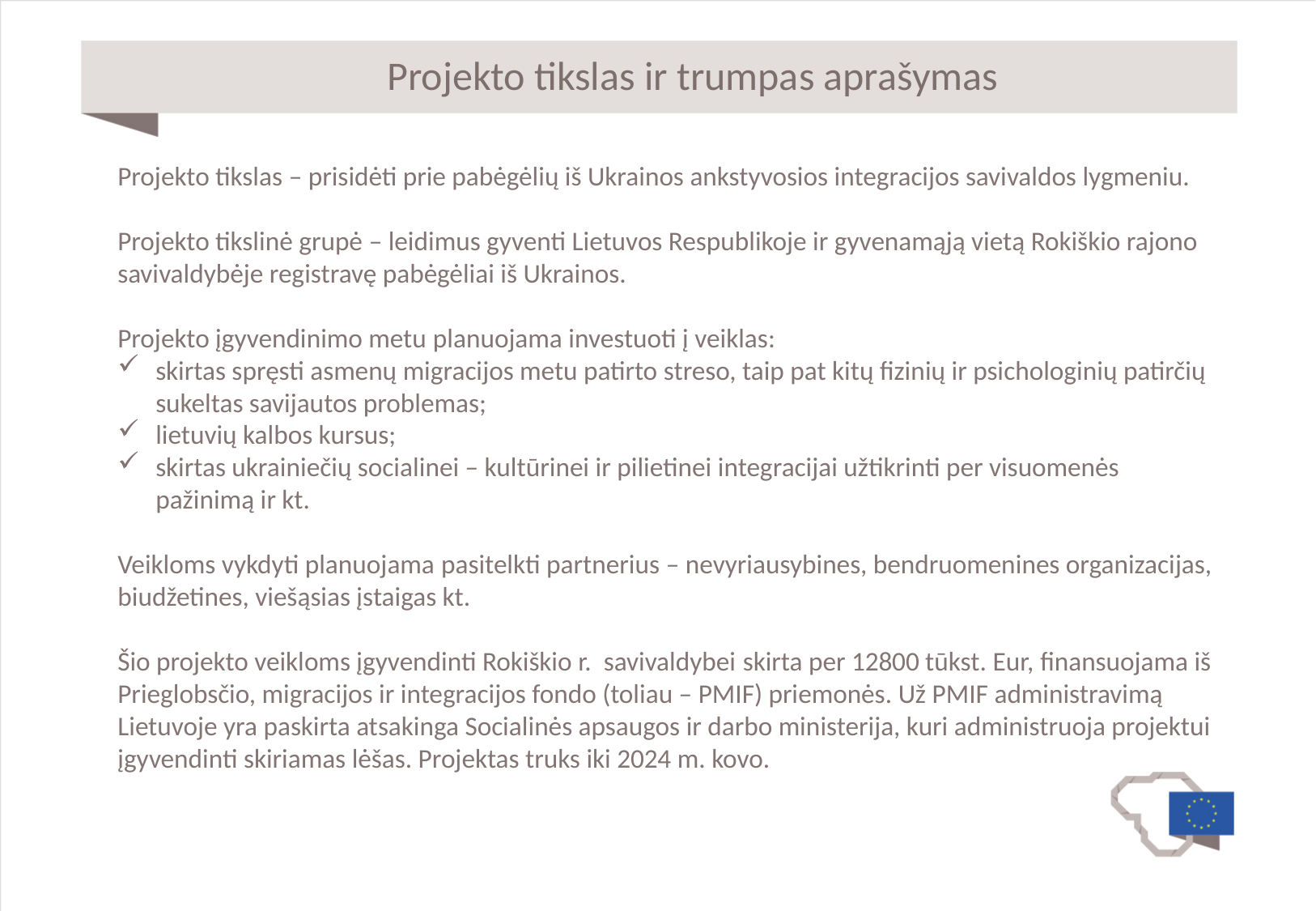

# Projekto tikslas ir trumpas aprašymas

Projekto tikslas – prisidėti prie pabėgėlių iš Ukrainos ankstyvosios integracijos savivaldos lygmeniu.

Projekto tikslinė grupė – leidimus gyventi Lietuvos Respublikoje ir gyvenamąją vietą Rokiškio rajono savivaldybėje registravę pabėgėliai iš Ukrainos.

Projekto įgyvendinimo metu planuojama investuoti į veiklas:
skirtas spręsti asmenų migracijos metu patirto streso, taip pat kitų fizinių ir psichologinių patirčių sukeltas savijautos problemas;
lietuvių kalbos kursus;
skirtas ukrainiečių socialinei – kultūrinei ir pilietinei integracijai užtikrinti per visuomenės pažinimą ir kt.

Veikloms vykdyti planuojama pasitelkti partnerius – nevyriausybines, bendruomenines organizacijas, biudžetines, viešąsias įstaigas kt.

Šio projekto veikloms įgyvendinti Rokiškio r.  savivaldybei skirta per 12800 tūkst. Eur, finansuojama iš Prieglobsčio, migracijos ir integracijos fondo (toliau – PMIF) priemonės. Už PMIF administravimą Lietuvoje yra paskirta atsakinga Socialinės apsaugos ir darbo ministerija, kuri administruoja projektui įgyvendinti skiriamas lėšas. Projektas truks iki 2024 m. kovo.